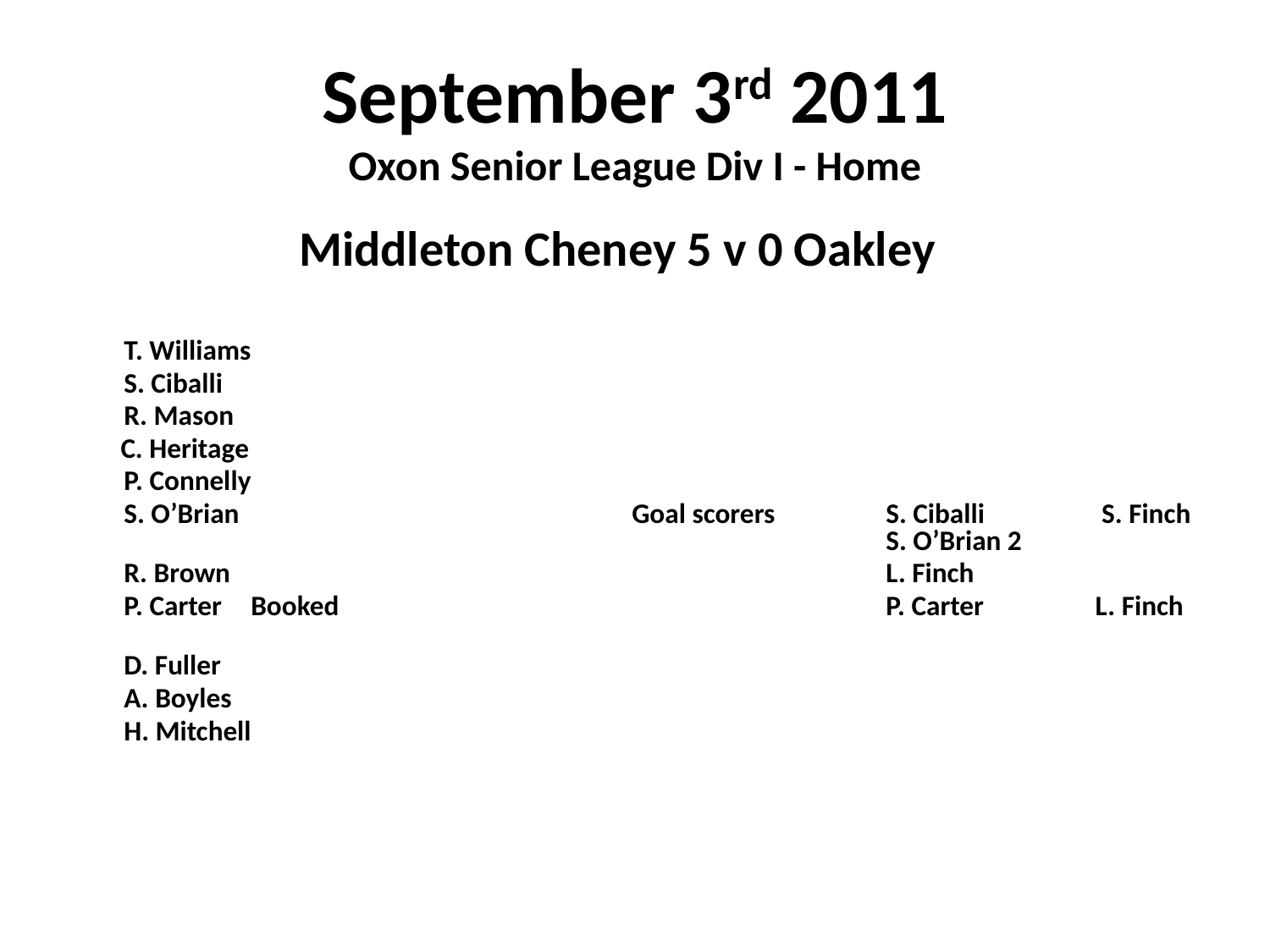

# September 3rd 2011 Oxon Senior League Div I - Home
 Middleton Cheney 5 v 0 Oakley

	T. Williams
	S. Ciballi
	R. Mason
       C. Heritage
	P. Connelly
	S. O’Brian				Goal scorers	S. Ciballi	              S. Finch						S. O’Brian 2
	R. Brown						L. Finch
	P. Carter	Booked 					P. Carter	             L. Finch
	D. Fuller
	A. Boyles
	H. Mitchell